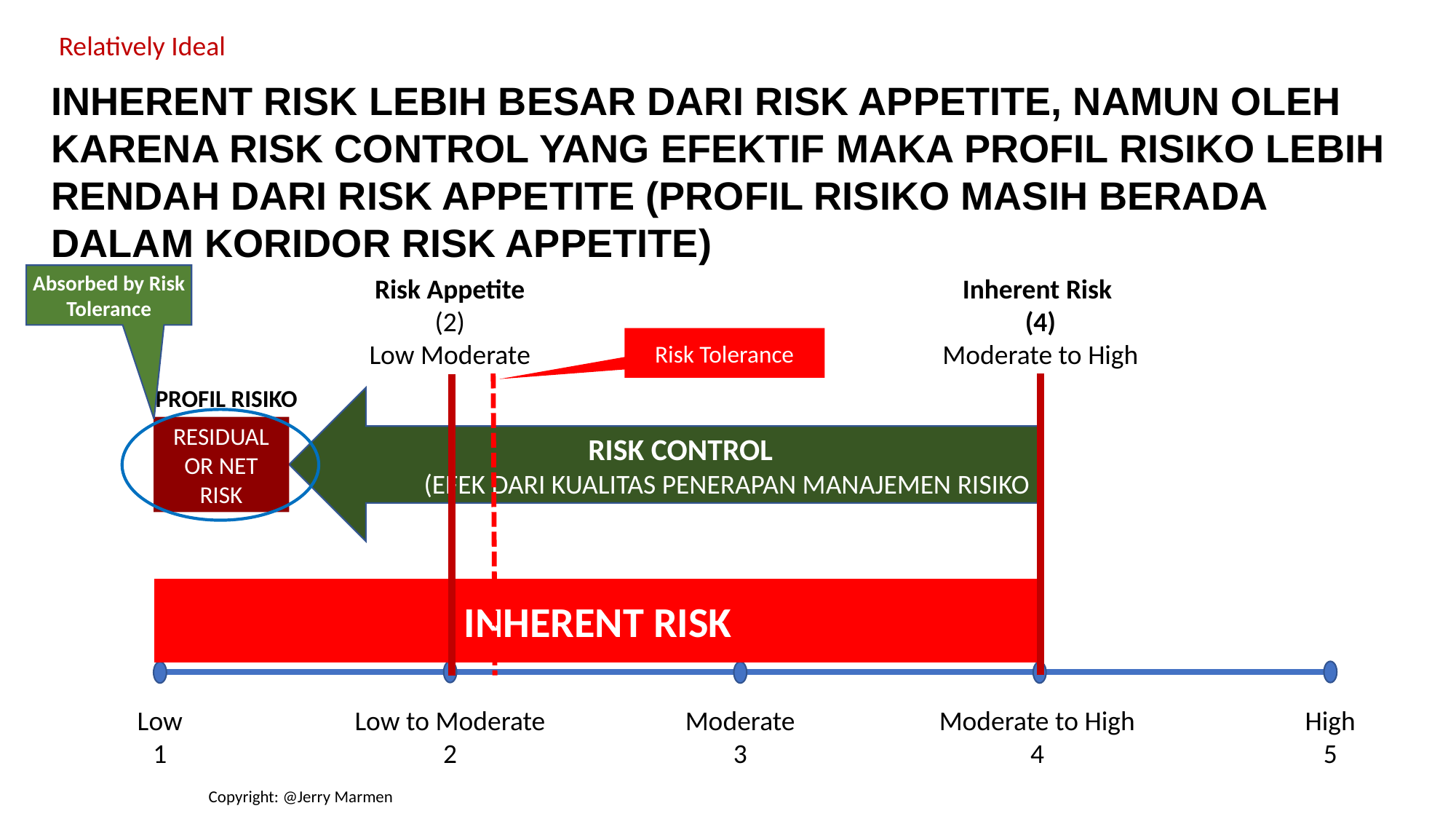

Relatively Ideal
INHERENT RISK LEBIH BESAR DARI RISK APPETITE, NAMUN OLEH KARENA RISK CONTROL YANG EFEKTIF MAKA PROFIL RISIKO LEBIH RENDAH DARI RISK APPETITE (PROFIL RISIKO MASIH BERADA DALAM KORIDOR RISK APPETITE)
Absorbed by Risk Tolerance
Inherent Risk
(4)
Moderate to High

Risk Appetite
(2)
Low Moderate

INHERENT RISK

Low
1
Low to Moderate
2
Moderate
3
High
5
Moderate to High
4
Risk Tolerance
PROFIL RISIKO
RISK CONTROL
(EFEK DARI KUALITAS PENERAPAN MANAJEMEN RISIKO

RESIDUAL OR NET RISK
Copyright: @Jerry Marmen